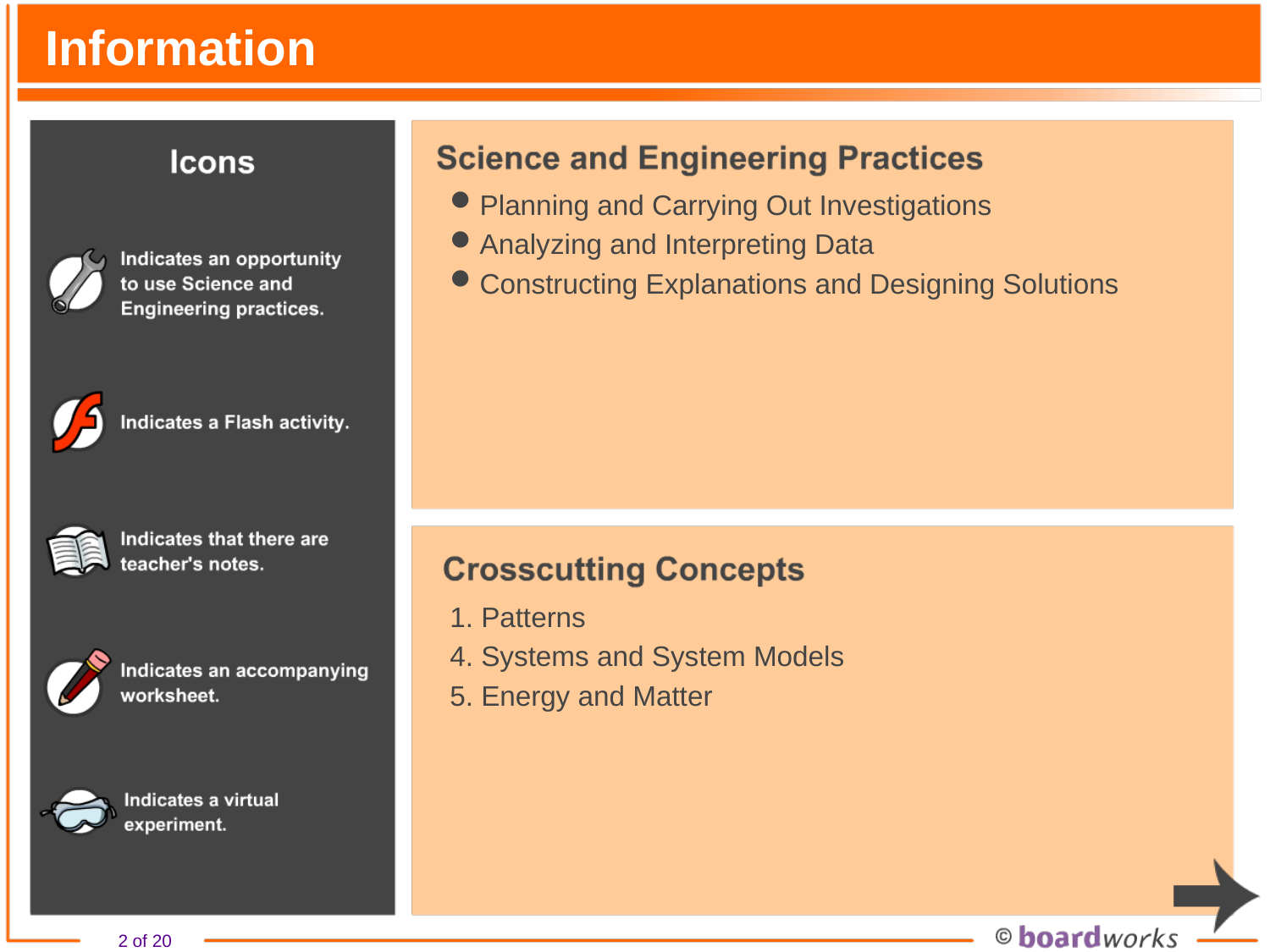

# Information
Planning and Carrying Out Investigations
Analyzing and Interpreting Data
Constructing Explanations and Designing Solutions
1. Patterns
4. Systems and System Models
5. Energy and Matter